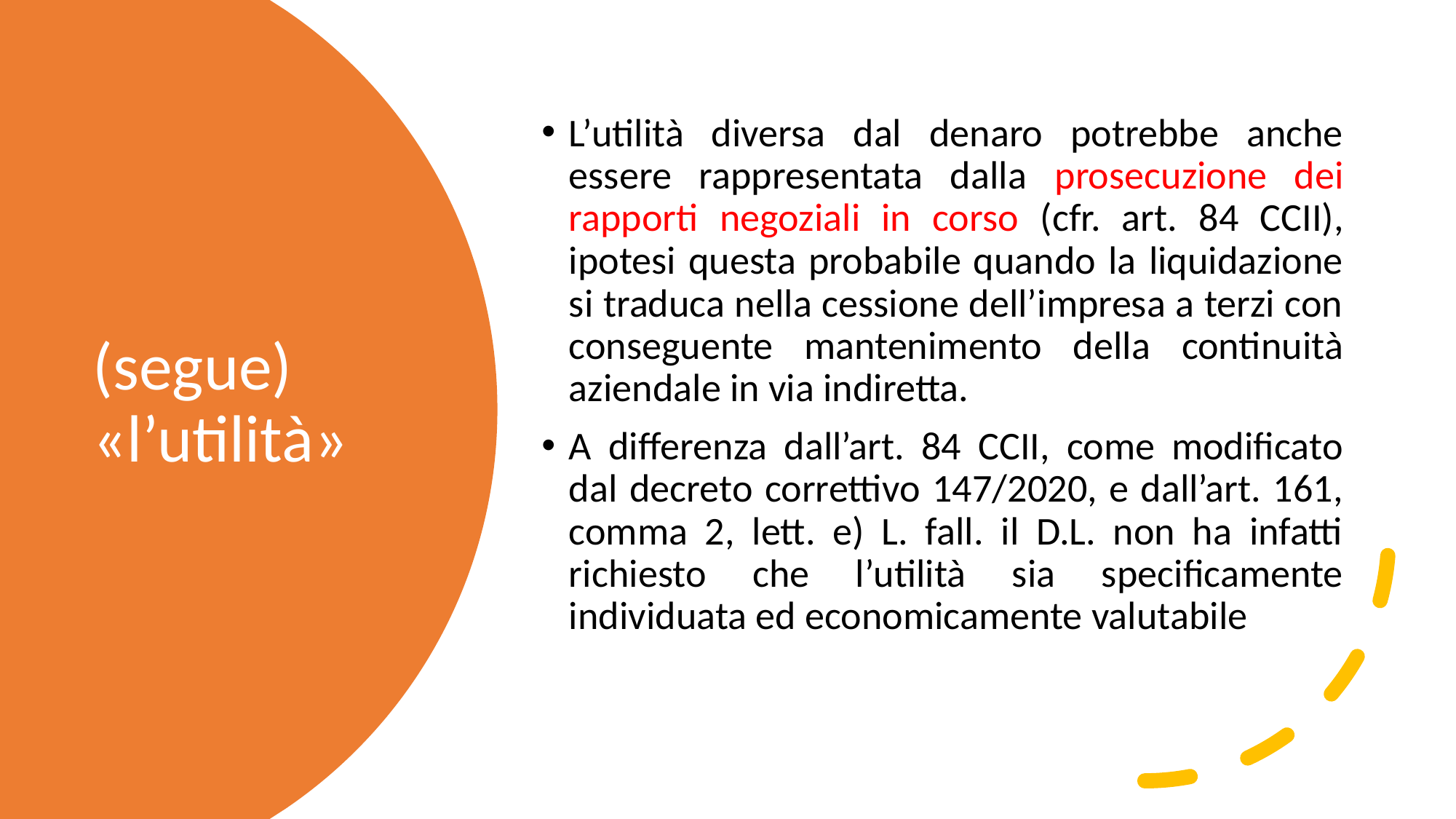

L’utilità diversa dal denaro potrebbe anche essere rappresentata dalla prosecuzione dei rapporti negoziali in corso (cfr. art. 84 CCII), ipotesi questa probabile quando la liquidazione si traduca nella cessione dell’impresa a terzi con conseguente mantenimento della continuità aziendale in via indiretta.
A differenza dall’art. 84 CCII, come modificato dal decreto correttivo 147/2020, e dall’art. 161, comma 2, lett. e) L. fall. il D.L. non ha infatti richiesto che l’utilità sia specificamente individuata ed economicamente valutabile

# (segue) «l’utilità»

22